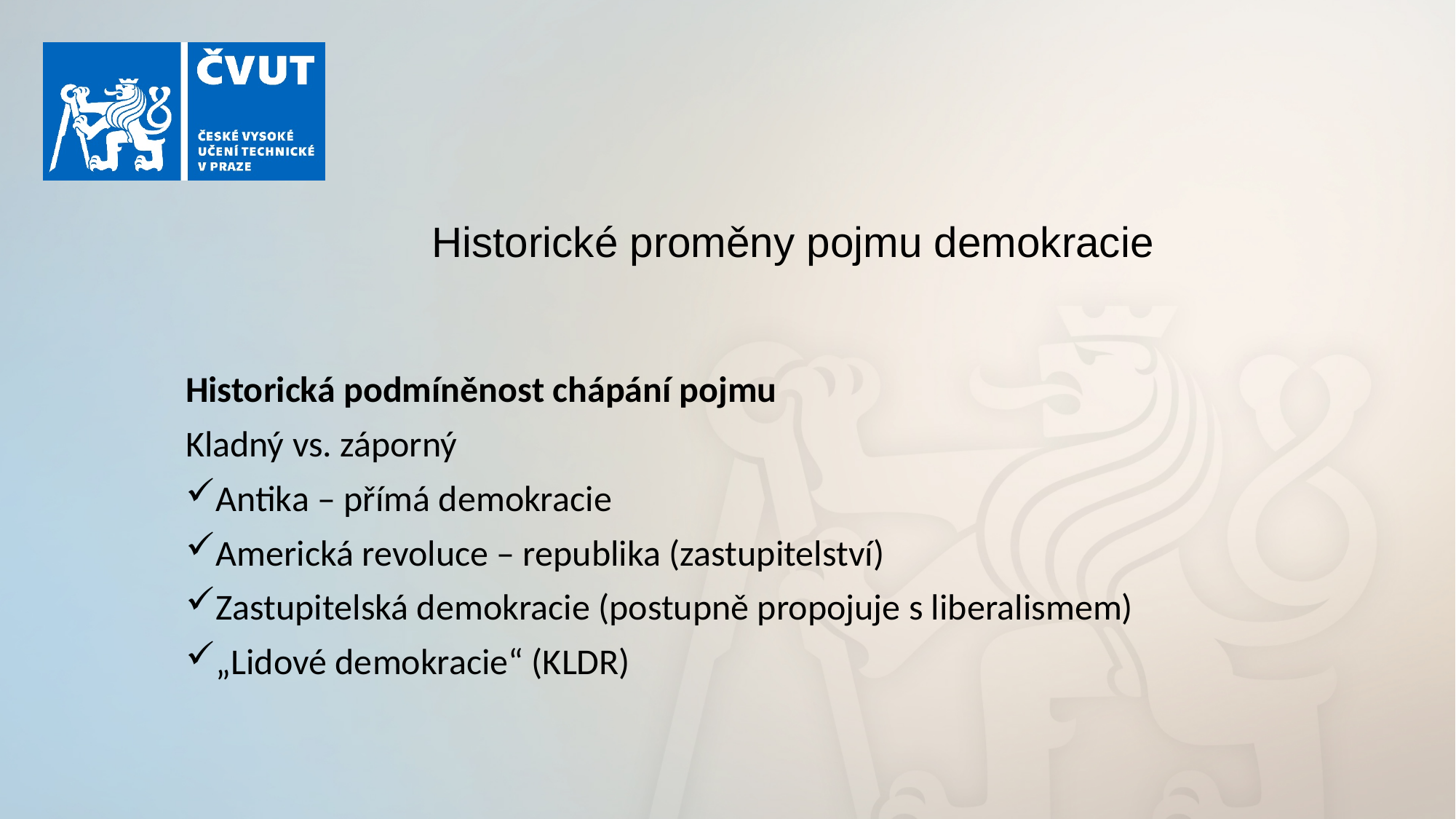

# Historické proměny pojmu demokracie
Historická podmíněnost chápání pojmu
Kladný vs. záporný
Antika – přímá demokracie
Americká revoluce – republika (zastupitelství)
Zastupitelská demokracie (postupně propojuje s liberalismem)
„Lidové demokracie“ (KLDR)